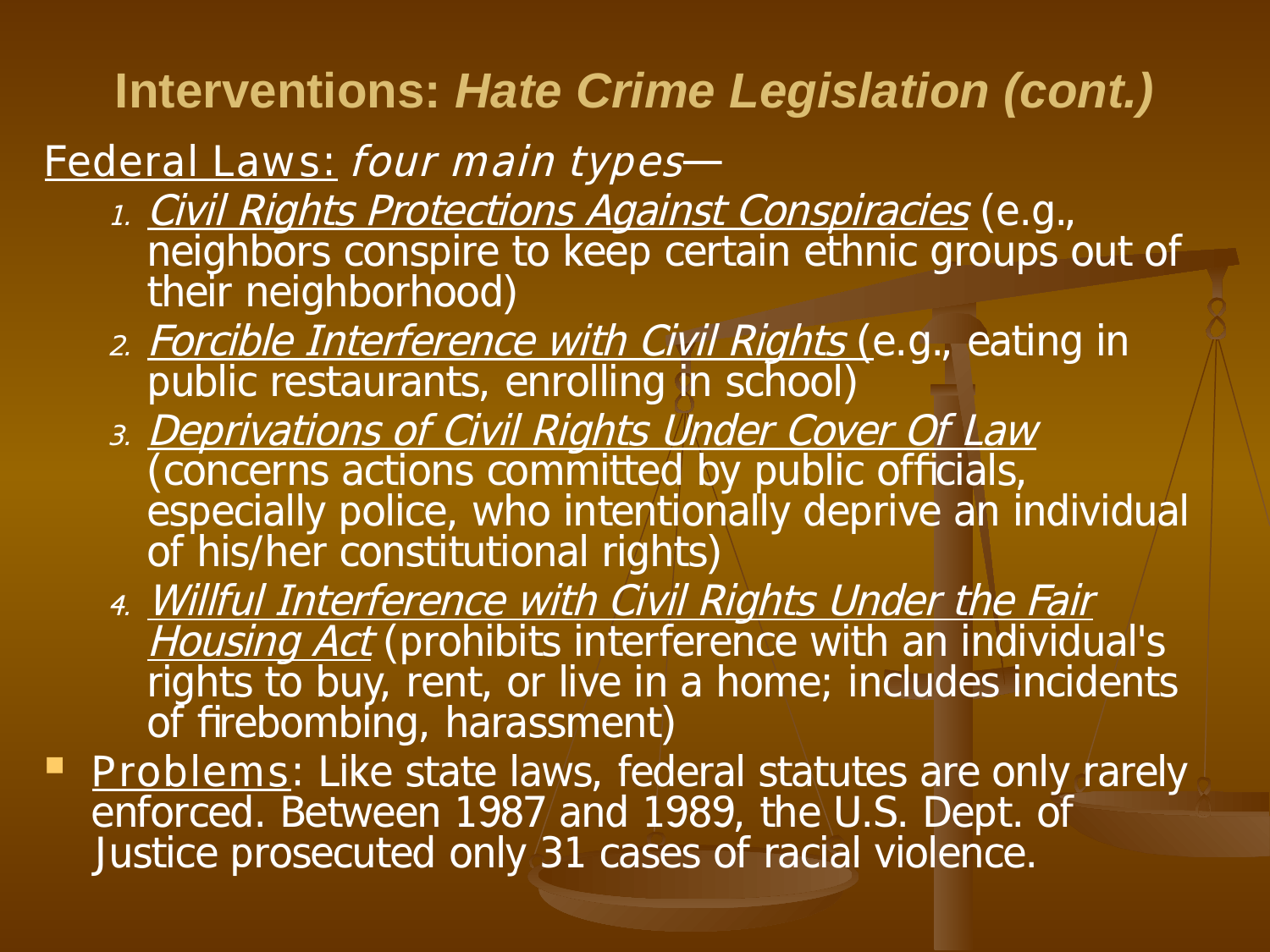

# Interventions: Hate Crime Legislation (cont.)
Federal Laws: four main types—
Civil Rights Protections Against Conspiracies (e.g., neighbors conspire to keep certain ethnic groups out of their neighborhood)
Forcible Interference with Civil Rights (e.g., eating in public restaurants, enrolling in school)
Deprivations of Civil Rights Under Cover Of Law (concerns actions committed by public officials, especially police, who intentionally deprive an individual of his/her constitutional rights)
Willful Interference with Civil Rights Under the Fair Housing Act (prohibits interference with an individual's rights to buy, rent, or live in a home; includes incidents of firebombing, harassment)
Problems: Like state laws, federal statutes are only rarely enforced. Between 1987 and 1989, the U.S. Dept. of Justice prosecuted only 31 cases of racial violence.